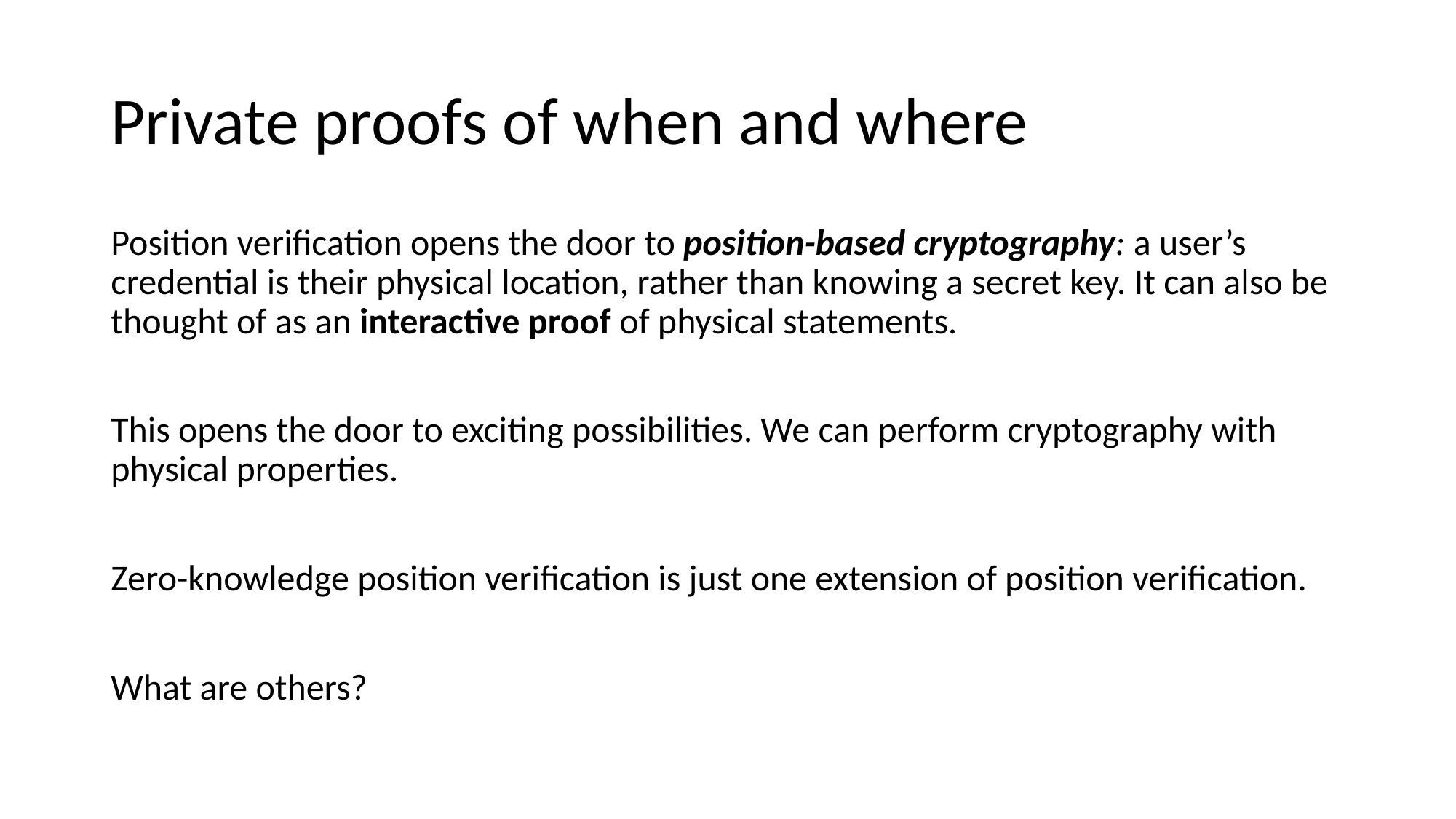

# Private proofs of when and where
Position verification opens the door to position-based cryptography: a user’s credential is their physical location, rather than knowing a secret key. It can also be thought of as an interactive proof of physical statements.

This opens the door to exciting possibilities. We can perform cryptography with physical properties.

Zero-knowledge position verification is just one extension of position verification.

What are others?